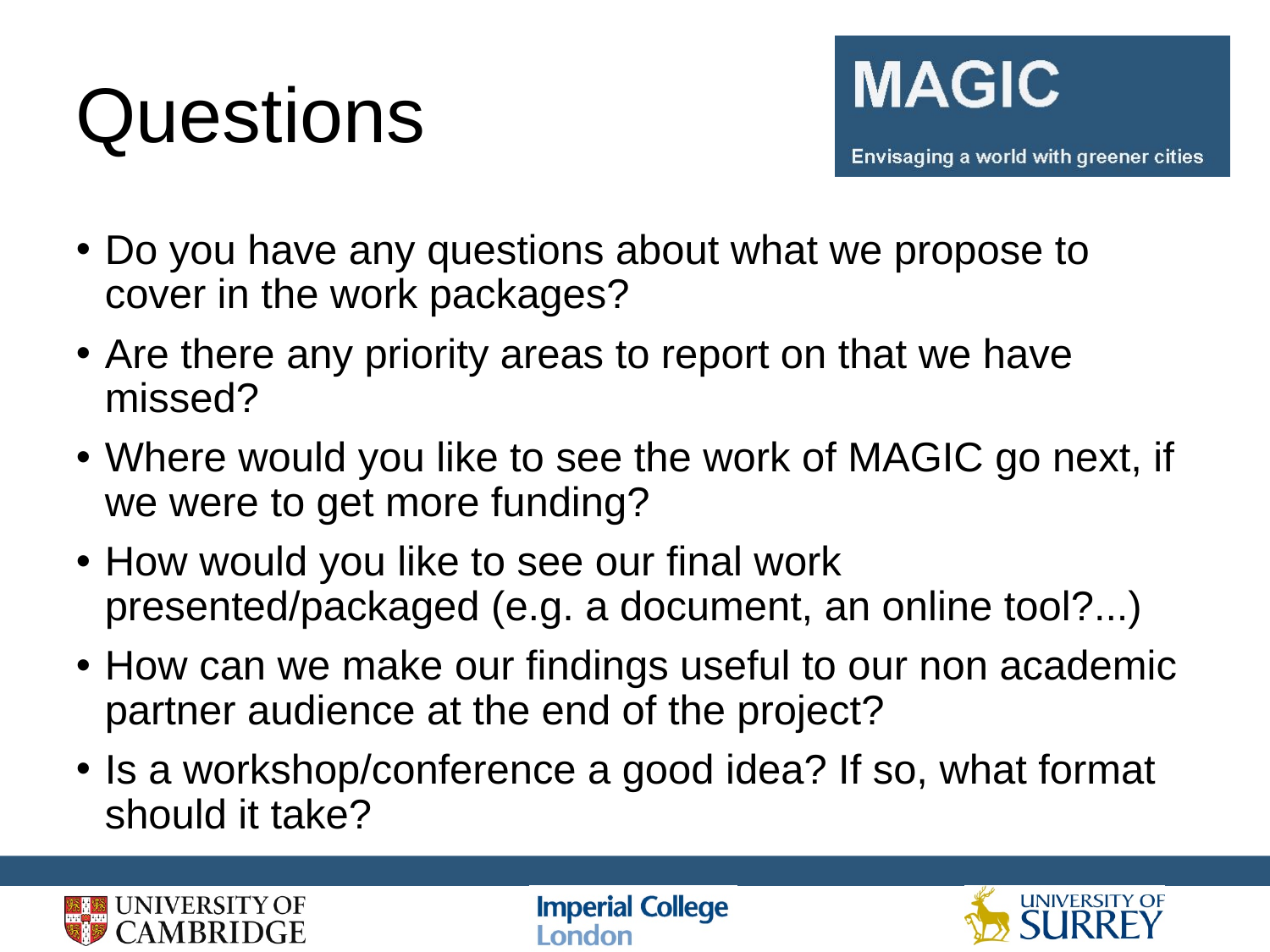

# Questions
Do you have any questions about what we propose to cover in the work packages?
Are there any priority areas to report on that we have missed?
Where would you like to see the work of MAGIC go next, if we were to get more funding?
How would you like to see our final work presented/packaged (e.g. a document, an online tool?...)
How can we make our findings useful to our non academic partner audience at the end of the project?
Is a workshop/conference a good idea? If so, what format should it take?